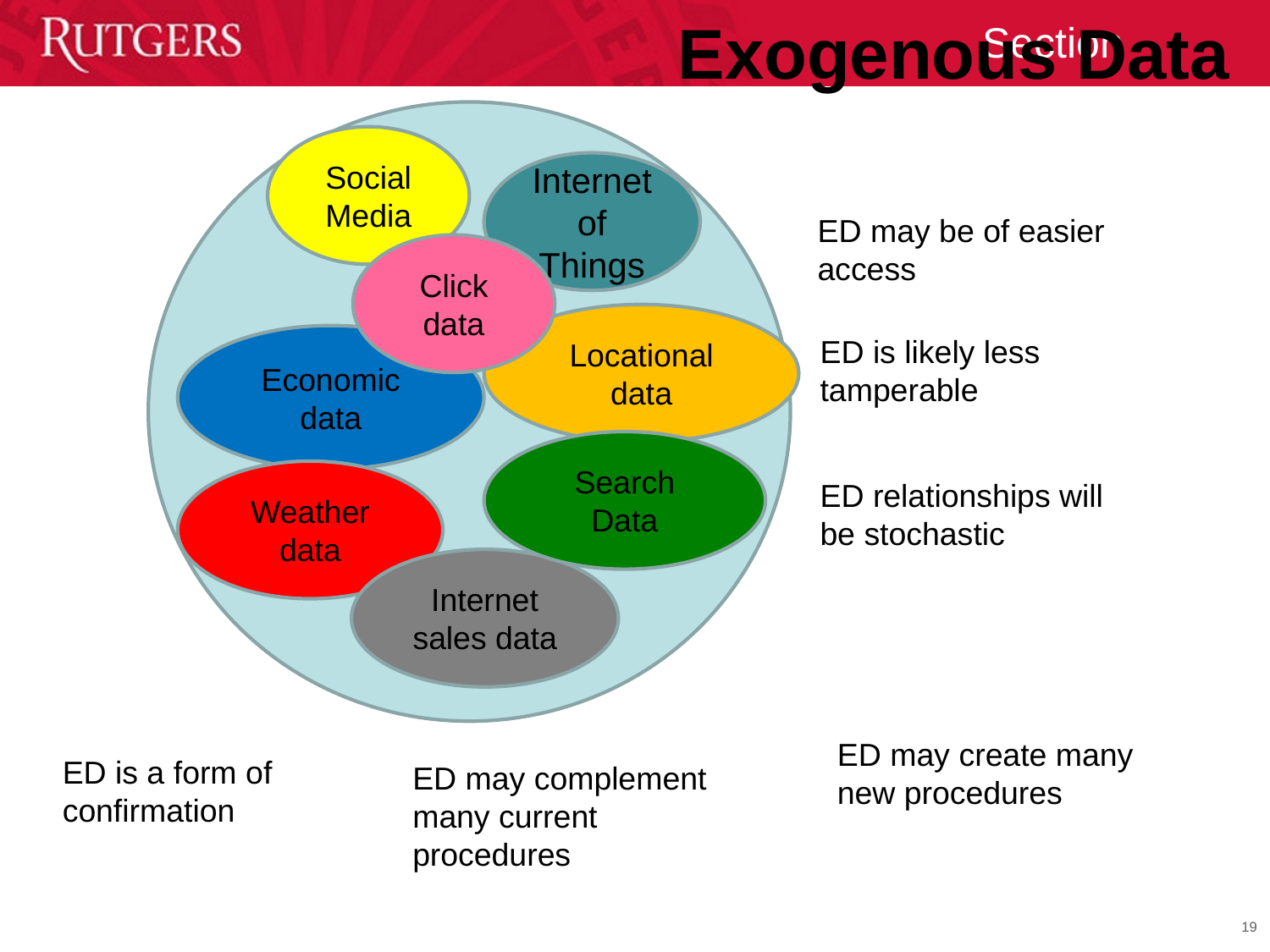

Exogenous Data

Social
Media
Internet of
Things
ED may be of easier access
Click
data
Locational data
Economic
data
ED is likely less tamperable
Search
Data
Weather data
ED relationships will be stochastic
Internet sales data
ED may create many new procedures
ED is a form of  confirmation
ED may complement many current procedures
19